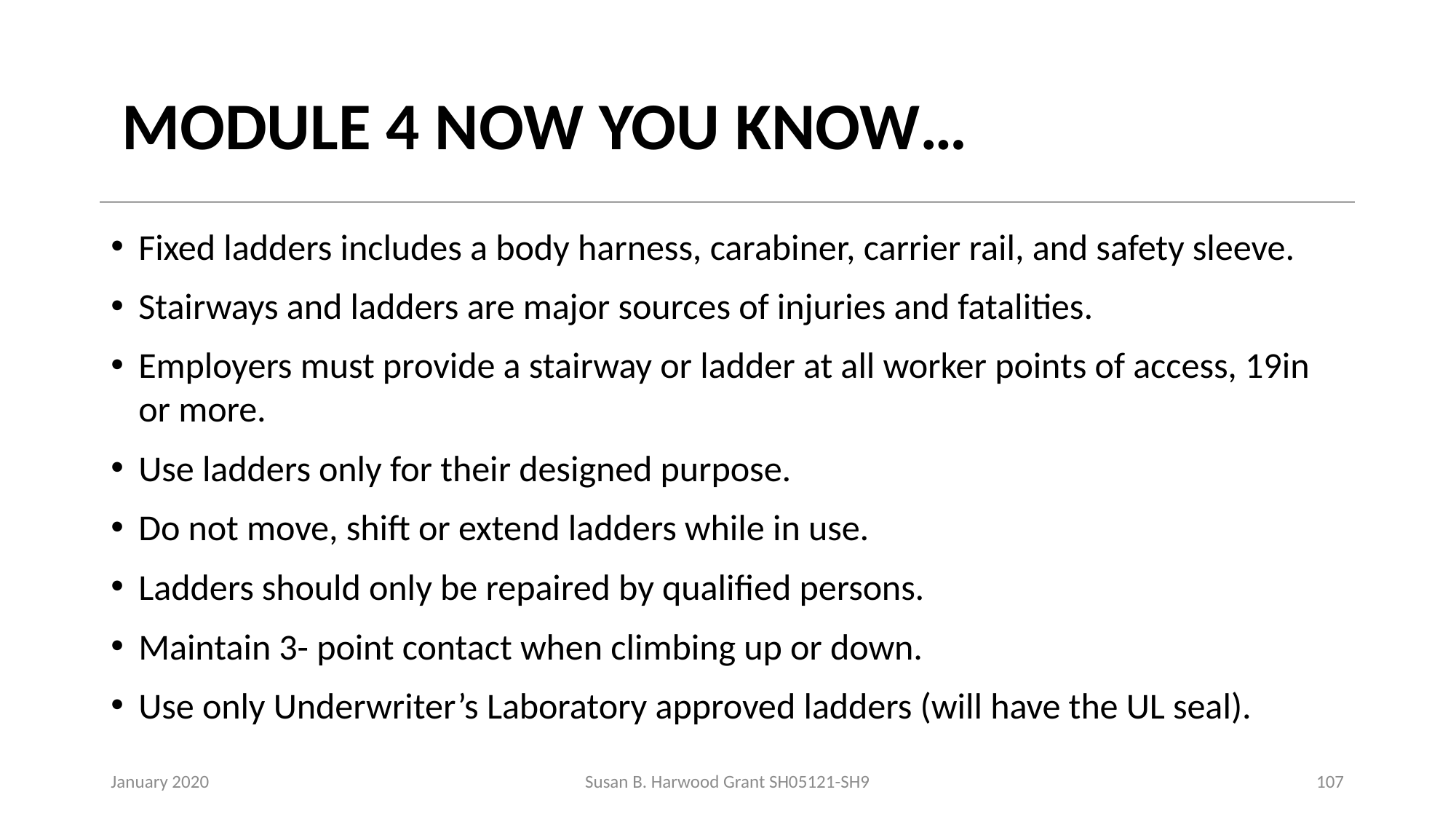

# MODULE 4 NOW YOU KNOW…
Fixed ladders includes a body harness, carabiner, carrier rail, and safety sleeve.
Stairways and ladders are major sources of injuries and fatalities.
Employers must provide a stairway or ladder at all worker points of access, 19in or more.
Use ladders only for their designed purpose.
Do not move, shift or extend ladders while in use.
Ladders should only be repaired by qualified persons.
Maintain 3- point contact when climbing up or down.
Use only Underwriter’s Laboratory approved ladders (will have the UL seal).

January 2020
Susan B. Harwood Grant SH05121-SH9
107